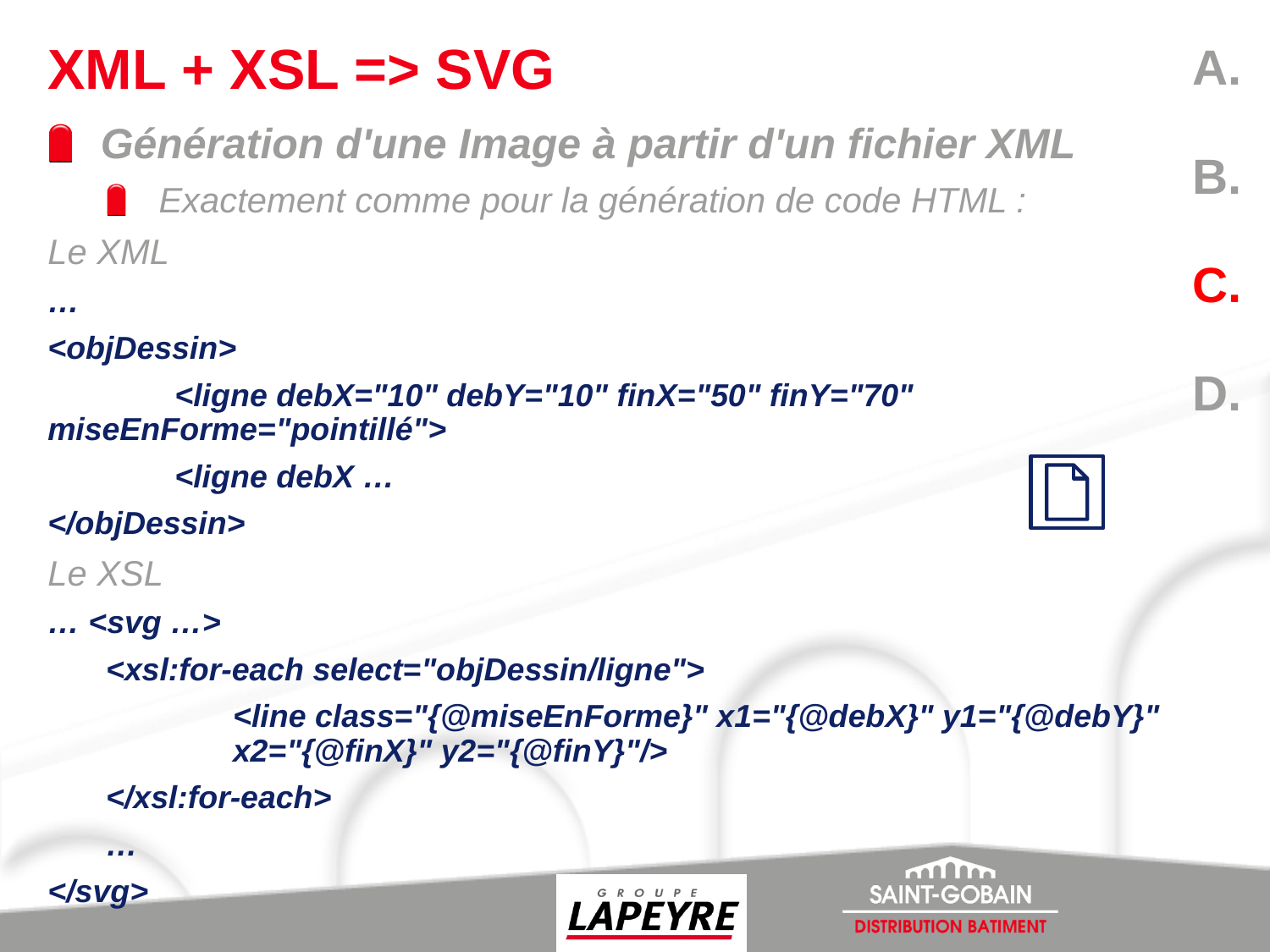

A.
B.
C.
D.
# XML + XSL => SVG
Génération d'une Image à partir d'un fichier XML
Exactement comme pour la génération de code HTML :
Le XML
…
<objDessin>
	<ligne debX="10" debY="10" finX="50" finY="70" miseEnForme="pointillé">
	<ligne debX …
</objDessin>
Le XSL
… <svg …>
<xsl:for-each select="objDessin/ligne">
	<line class="{@miseEnForme}" x1="{@debX}" y1="{@debY}" 	x2="{@finX}" y2="{@finY}"/>
</xsl:for-each>
…
</svg>